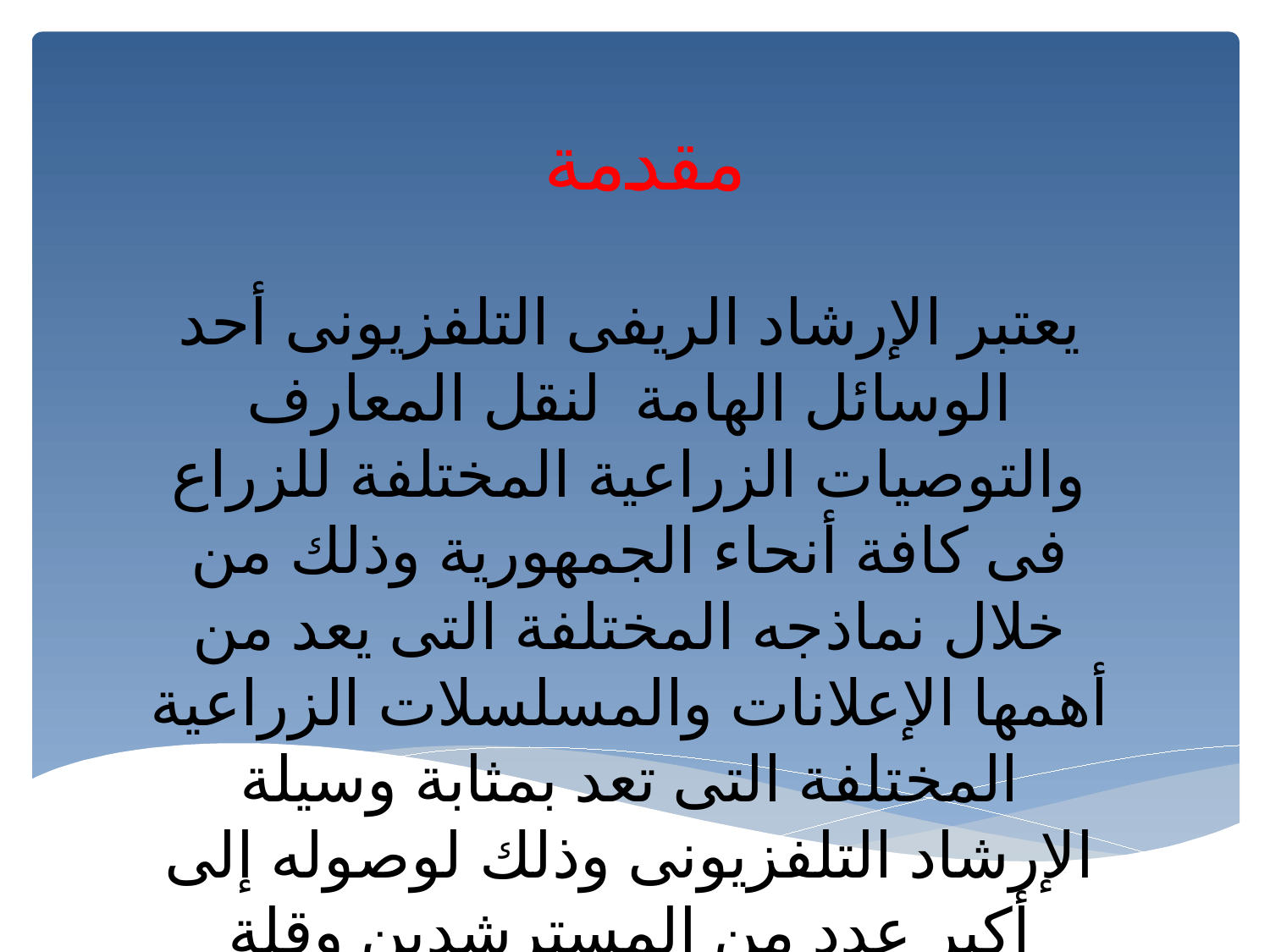

# مقدمة
يعتبر الإرشاد الريفى التلفزيونى أحد الوسائل الهامة  لنقل المعارف والتوصيات الزراعية المختلفة للزراع فى كافة أنحاء الجمهورية وذلك من خلال نماذجه المختلفة التى يعد من أهمها الإعلانات والمسلسلات الزراعية المختلفة التى تعد بمثابة وسيلة الإرشاد التلفزيونى وذلك لوصوله إلى أكبر عدد من المسترشدين وقلة التكلفة التى يتميز بها عن الطرق الإرشادية التقليدية.